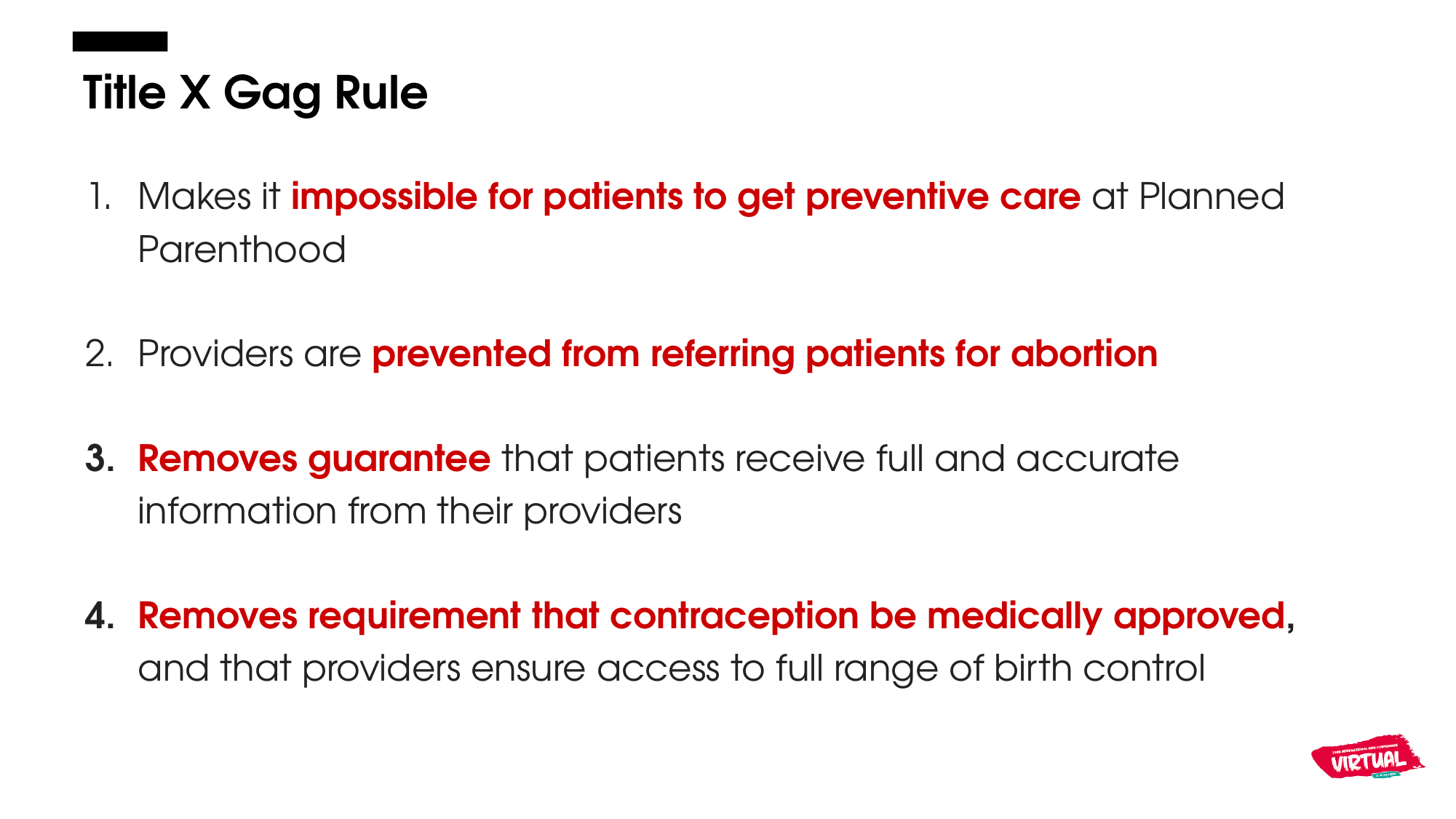

# Title X Gag Rule

Makes it impossible for patients to get preventive care at Planned Parenthood

Providers are prevented from referring patients for abortion

Removes guarantee that patients receive full and accurate information from their providers

Removes requirement that contraception be medically approved, and that providers ensure access to full range of birth control